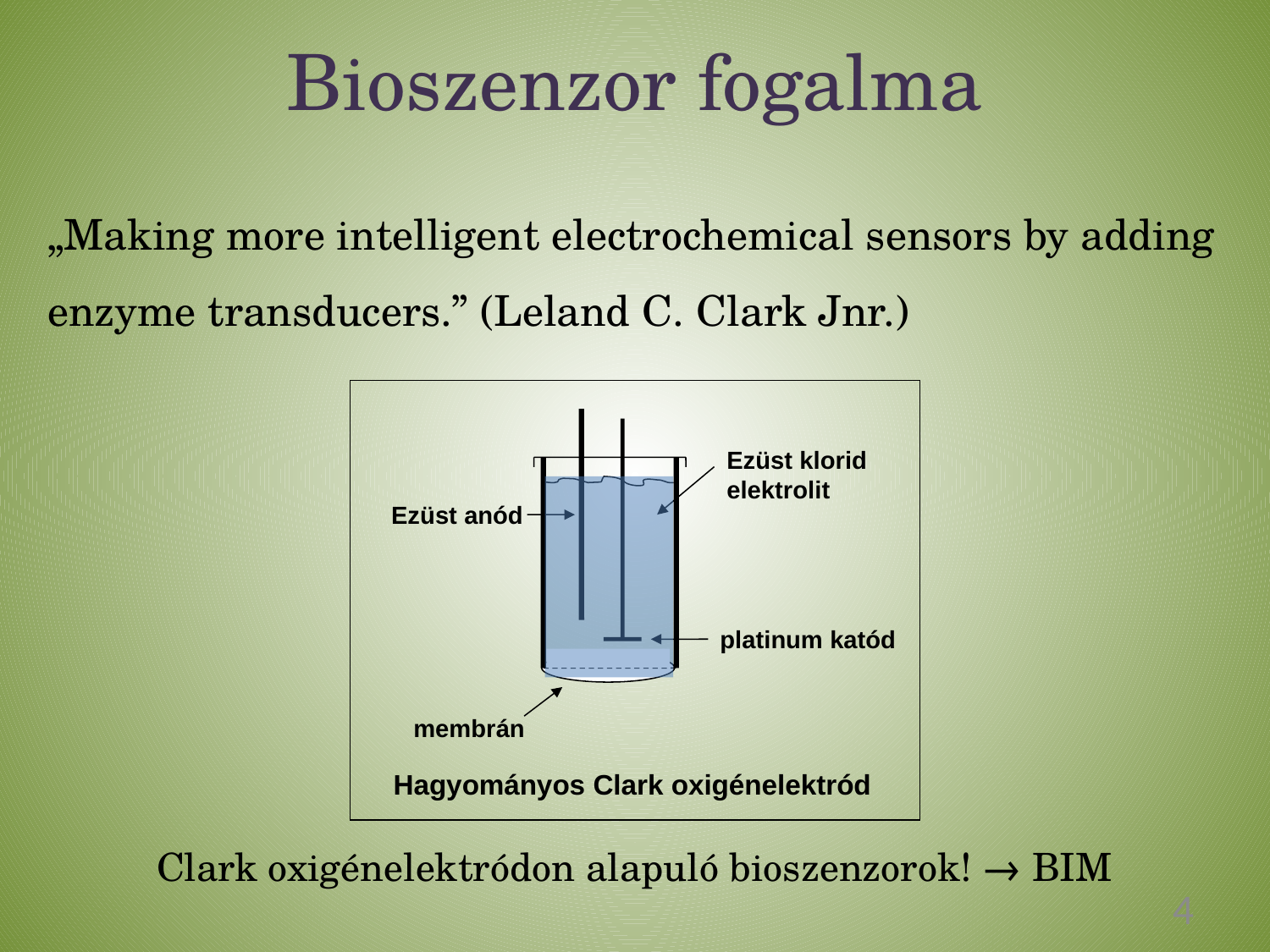

# Bioszenzor fogalma
„Making more intelligent electrochemical sensors by adding enzyme transducers.” (Leland C. Clark Jnr.)

Ezüst klorid
elektrolit

Ezüst anód

platinum katód

membrán
Hagyományos Clark oxigénelektród
Clark oxigénelektródon alapuló bioszenzorok! → BIM
4